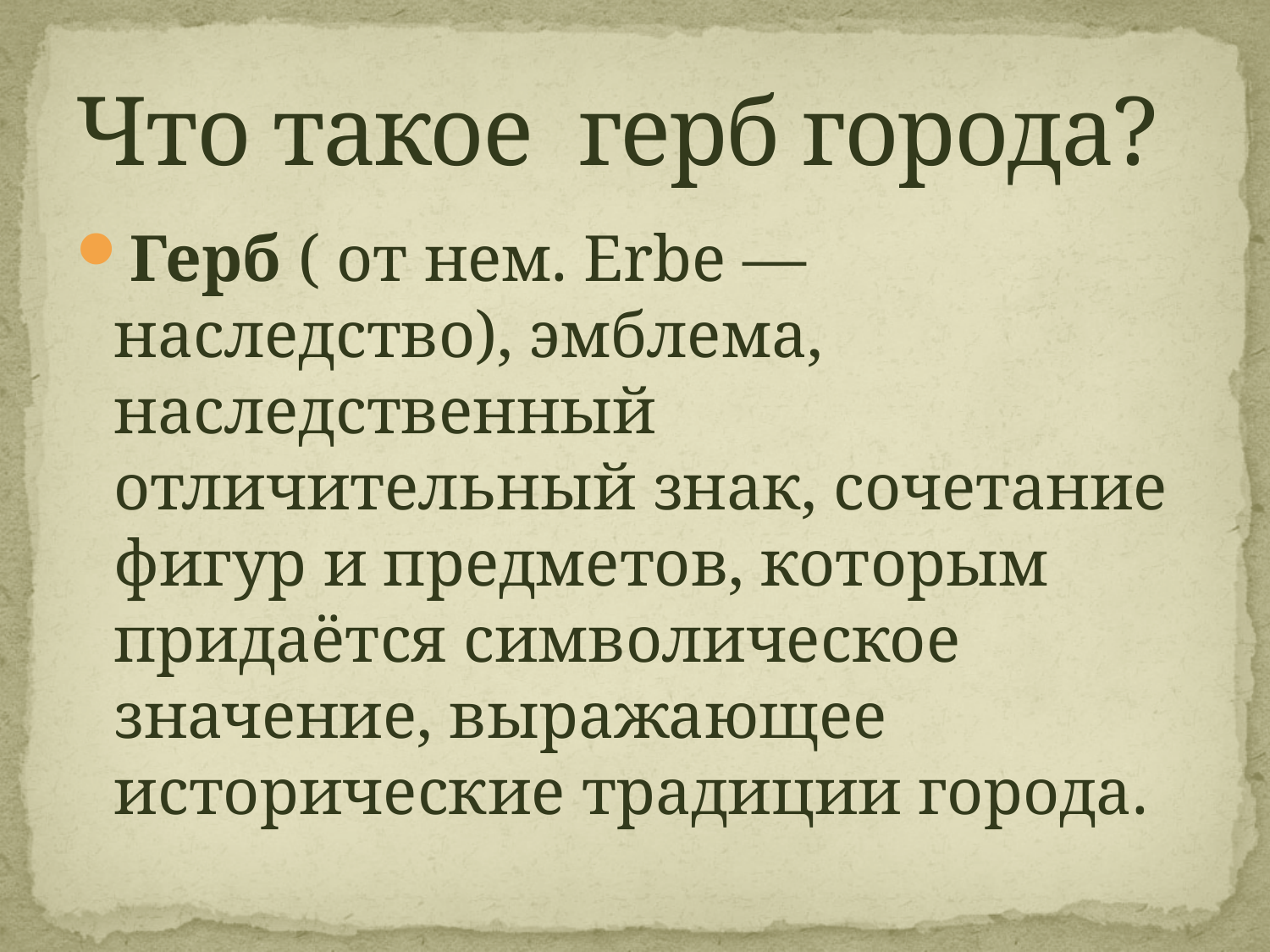

# Что такое  герб города?
Герб ( от нем. Erbe — наследство), эмблема, наследственный отличительный знак, сочетание фигур и предметов, которым придаётся символическое значение, выражающее исторические традиции города.